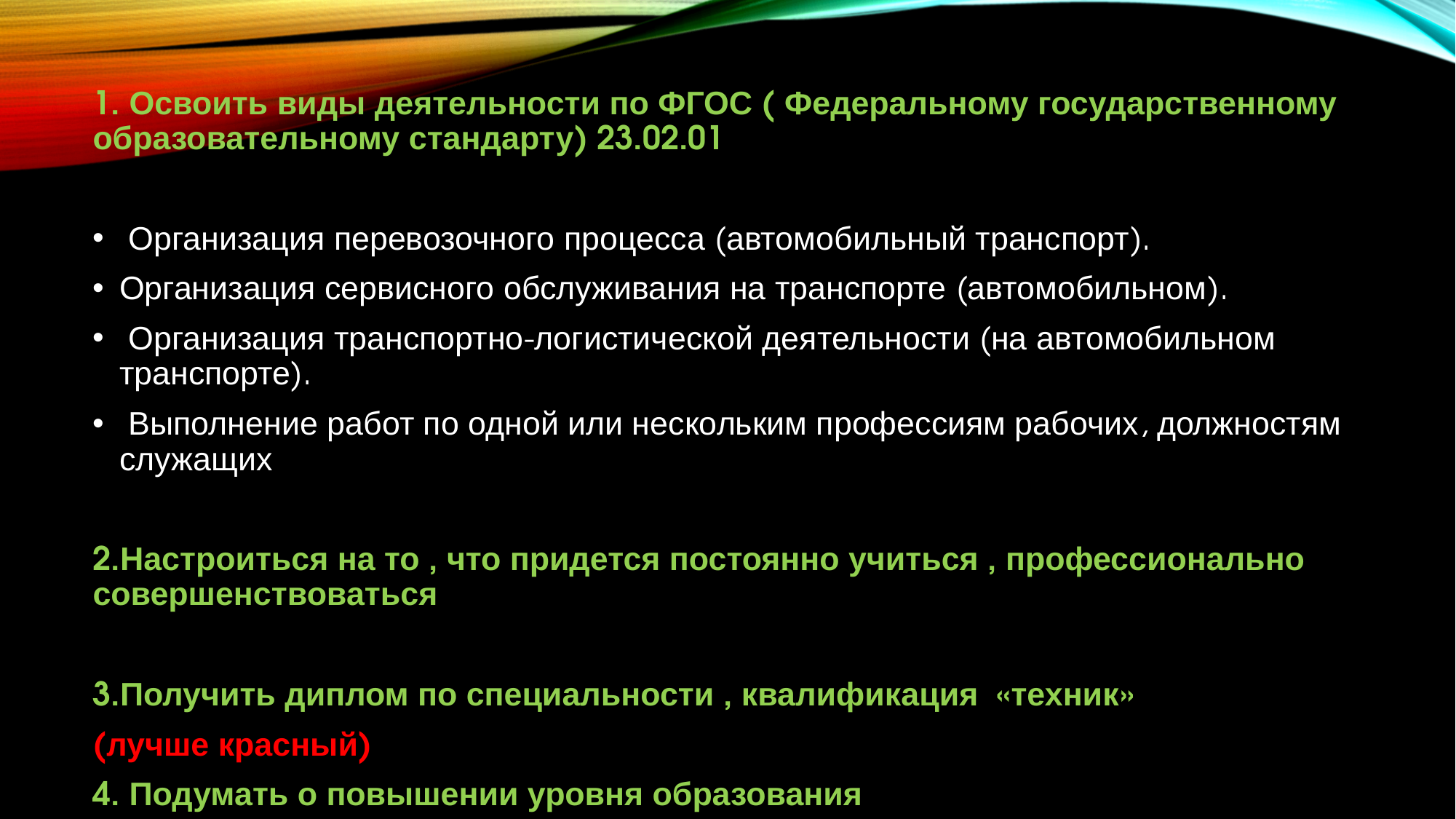

1. Освоить виды деятельности по ФГОС ( Федеральному государственному образовательному стандарту) 23.02.01

 Организация перевозочного процесса (автомобильный транспорт).
Организация сервисного обслуживания на транспорте (автомобильном).
 Организация транспортно-логистической деятельности (на автомобильном транспорте).
 Выполнение работ по одной или нескольким профессиям рабочих, должностям служащих

2.Настроиться на то , что придется постоянно учиться , профессионально совершенствоваться

3.Получить диплом по специальности , квалификация  «техник»
(лучше красный)
4. Подумать о повышении уровня образования